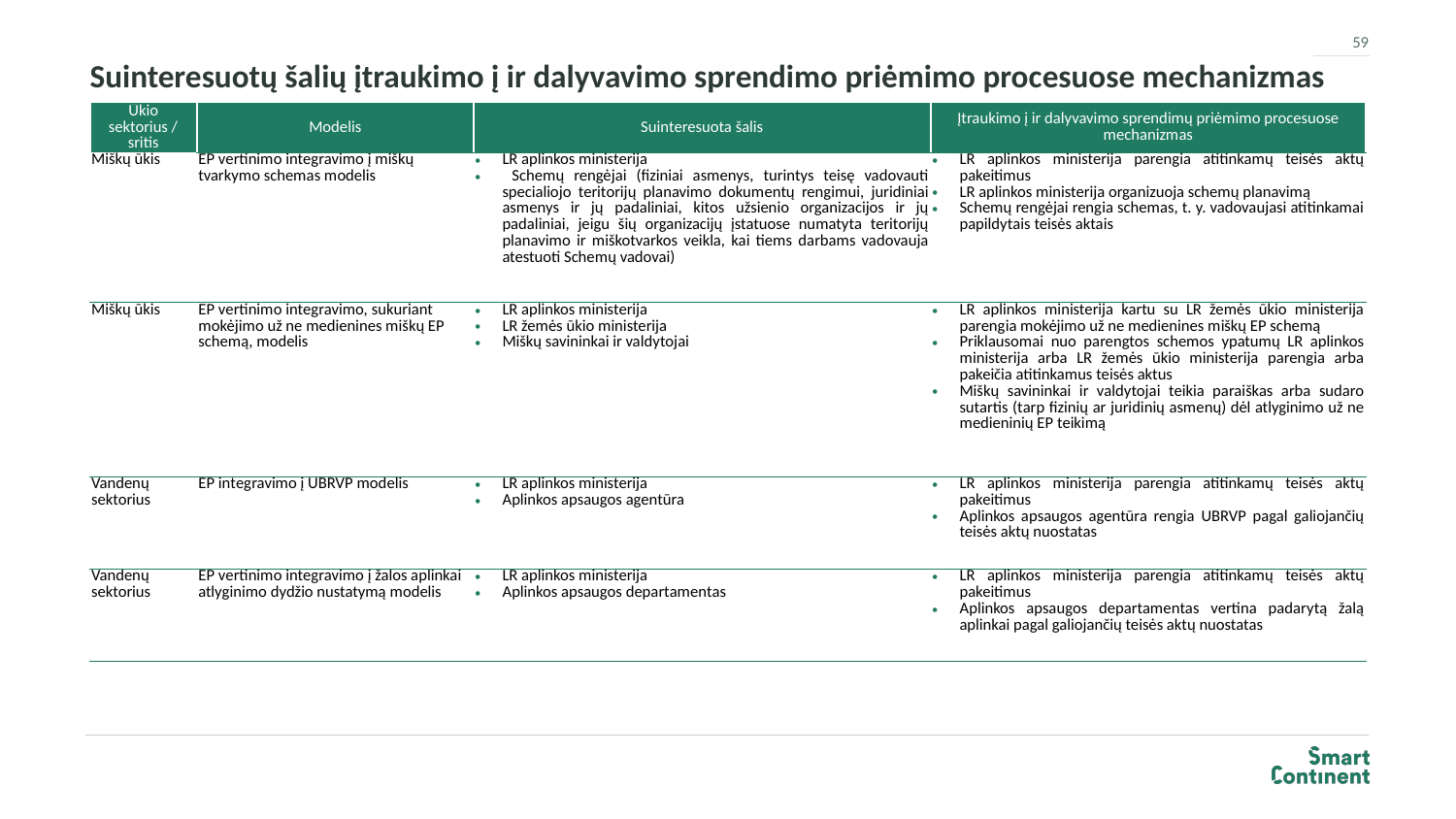

59
# Suinteresuotų šalių įtraukimo į ir dalyvavimo sprendimo priėmimo procesuose mechanizmas
| Ūkio sektorius / sritis | Modelis | Suinteresuota šalis | Įtraukimo į ir dalyvavimo sprendimų priėmimo procesuose mechanizmas |
| --- | --- | --- | --- |
| Miškų ūkis | EP vertinimo integravimo į miškų tvarkymo schemas modelis | LR aplinkos ministerija Schemų rengėjai (fiziniai asmenys, turintys teisę vadovauti specialiojo teritorijų planavimo dokumentų rengimui, juridiniai asmenys ir jų padaliniai, kitos užsienio organizacijos ir jų padaliniai, jeigu šių organizacijų įstatuose numatyta teritorijų planavimo ir miškotvarkos veikla, kai tiems darbams vadovauja atestuoti Schemų vadovai) | LR aplinkos ministerija parengia atitinkamų teisės aktų pakeitimus LR aplinkos ministerija organizuoja schemų planavimą Schemų rengėjai rengia schemas, t. y. vadovaujasi atitinkamai papildytais teisės aktais |
| Miškų ūkis | EP vertinimo integravimo, sukuriant mokėjimo už ne medienines miškų EP schemą, modelis | LR aplinkos ministerija LR žemės ūkio ministerija Miškų savininkai ir valdytojai | LR aplinkos ministerija kartu su LR žemės ūkio ministerija parengia mokėjimo už ne medienines miškų EP schemą Priklausomai nuo parengtos schemos ypatumų LR aplinkos ministerija arba LR žemės ūkio ministerija parengia arba pakeičia atitinkamus teisės aktus Miškų savininkai ir valdytojai teikia paraiškas arba sudaro sutartis (tarp fizinių ar juridinių asmenų) dėl atlyginimo už ne medieninių EP teikimą |
| Vandenų sektorius | EP integravimo į UBRVP modelis | LR aplinkos ministerija Aplinkos apsaugos agentūra | LR aplinkos ministerija parengia atitinkamų teisės aktų pakeitimus Aplinkos apsaugos agentūra rengia UBRVP pagal galiojančių teisės aktų nuostatas |
| Vandenų sektorius | EP vertinimo integravimo į žalos aplinkai atlyginimo dydžio nustatymą modelis | LR aplinkos ministerija Aplinkos apsaugos departamentas | LR aplinkos ministerija parengia atitinkamų teisės aktų pakeitimus Aplinkos apsaugos departamentas vertina padarytą žalą aplinkai pagal galiojančių teisės aktų nuostatas |